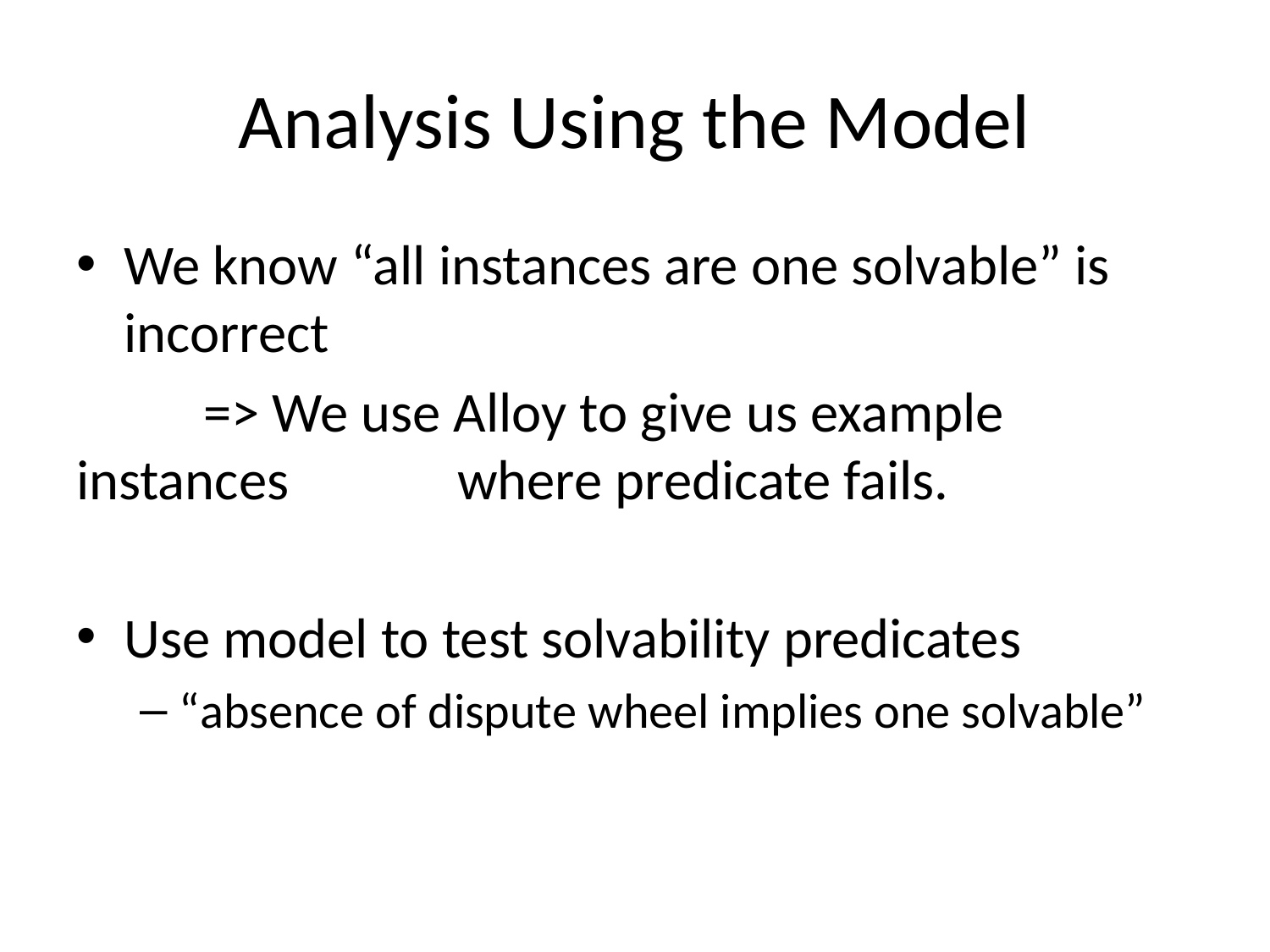

# Analysis Using the Model
We know “all instances are one solvable” is incorrect
	=> We use Alloy to give us example instances 		where predicate fails.

Use model to test solvability predicates
“absence of dispute wheel implies one solvable”